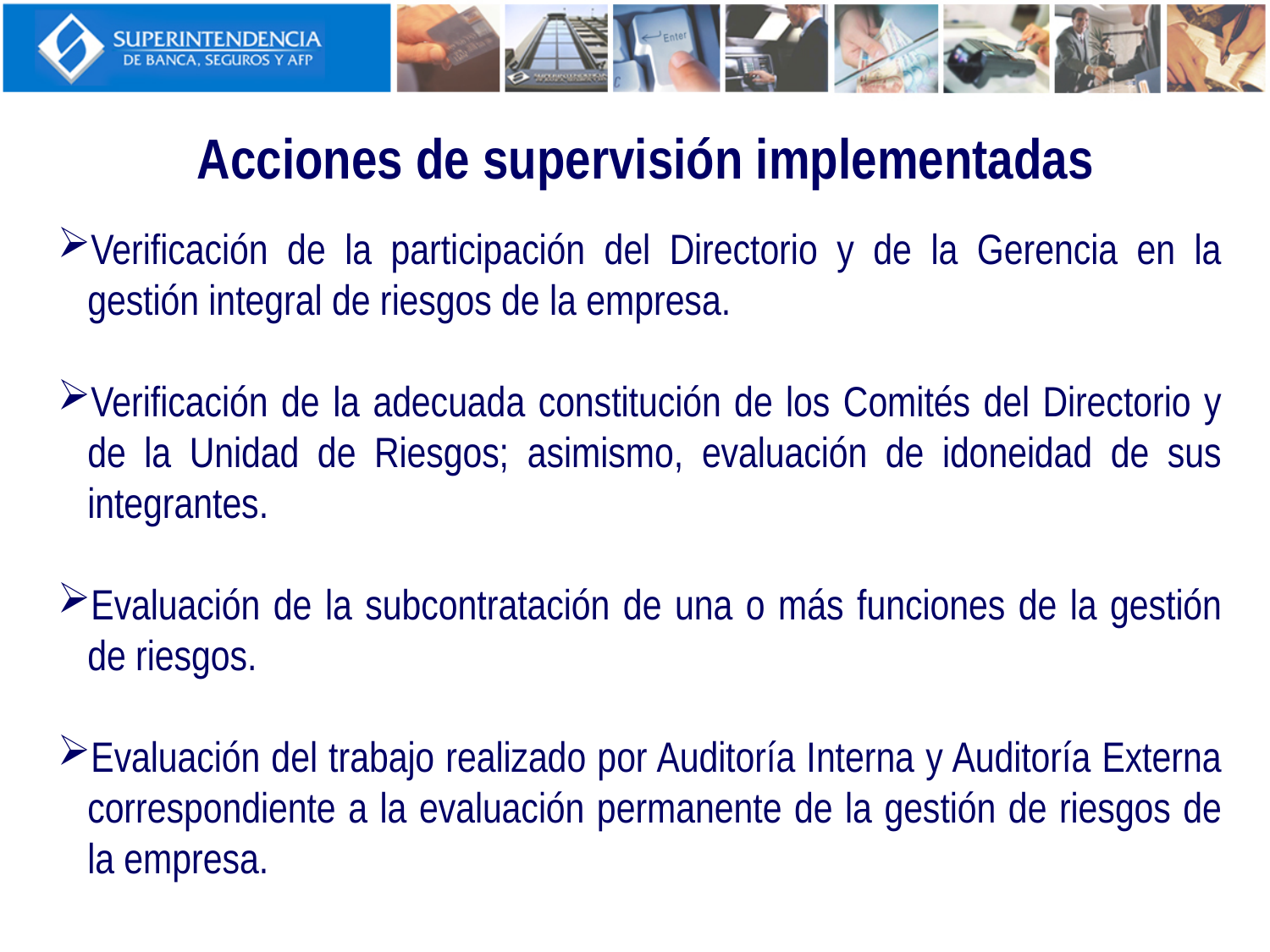

Acciones de supervisión implementadas
Verificación de la participación del Directorio y de la Gerencia en la gestión integral de riesgos de la empresa.

Verificación de la adecuada constitución de los Comités del Directorio y de la Unidad de Riesgos; asimismo, evaluación de idoneidad de sus integrantes.

Evaluación de la subcontratación de una o más funciones de la gestión de riesgos.

Evaluación del trabajo realizado por Auditoría Interna y Auditoría Externa correspondiente a la evaluación permanente de la gestión de riesgos de la empresa.